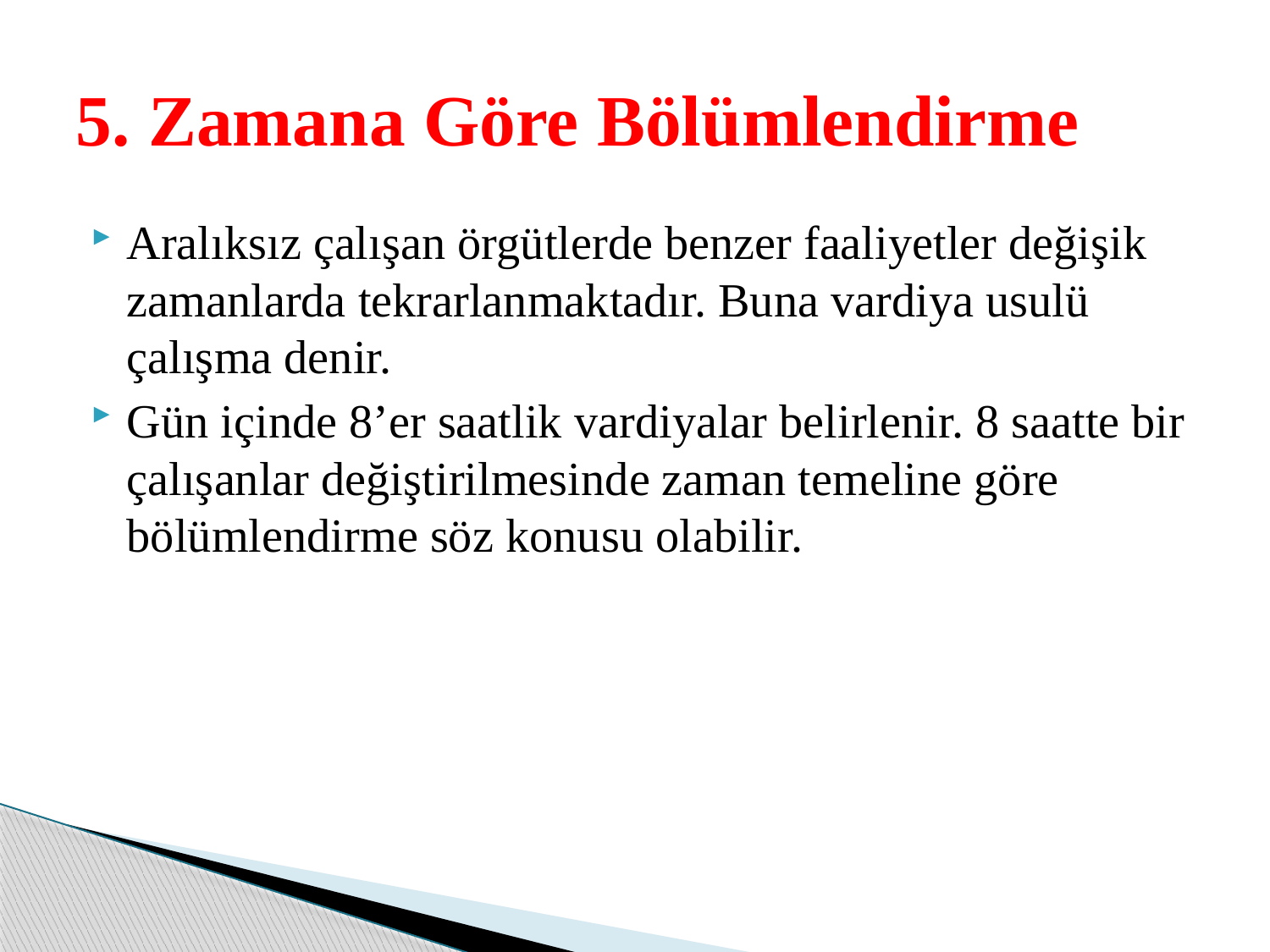

# 5. Zamana Göre Bölümlendirme
Aralıksız çalışan örgütlerde benzer faaliyetler değişik zamanlarda tekrarlanmaktadır. Buna vardiya usulü çalışma denir.
Gün içinde 8’er saatlik vardiyalar belirlenir. 8 saatte bir çalışanlar değiştirilmesinde zaman temeline göre bölümlendirme söz konusu olabilir.